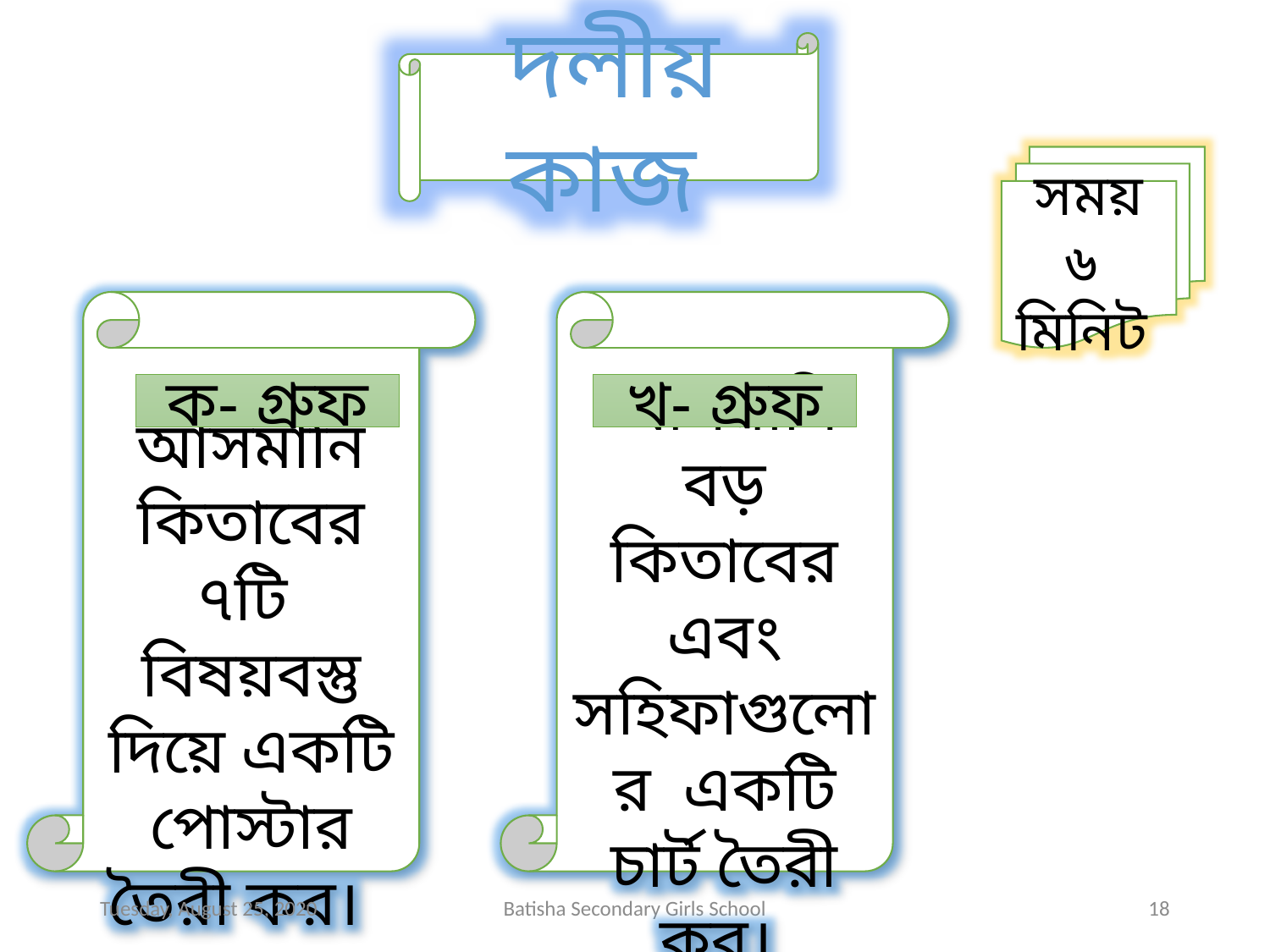

দলীয় কাজ
সময় ৬  মিনিট

আসমানি কিতাবের ৭টি  বিষয়বস্তু দিয়ে একটি পোস্টার তৈরী কর।

আসমানি বড় কিতাবের এবং সহিফাগুলোর  একটি চার্ট তৈরী কর।

ক- গ্রুফ
খ- গ্রুফ
Tuesday, August 25, 2020
Batisha Secondary Girls School
18